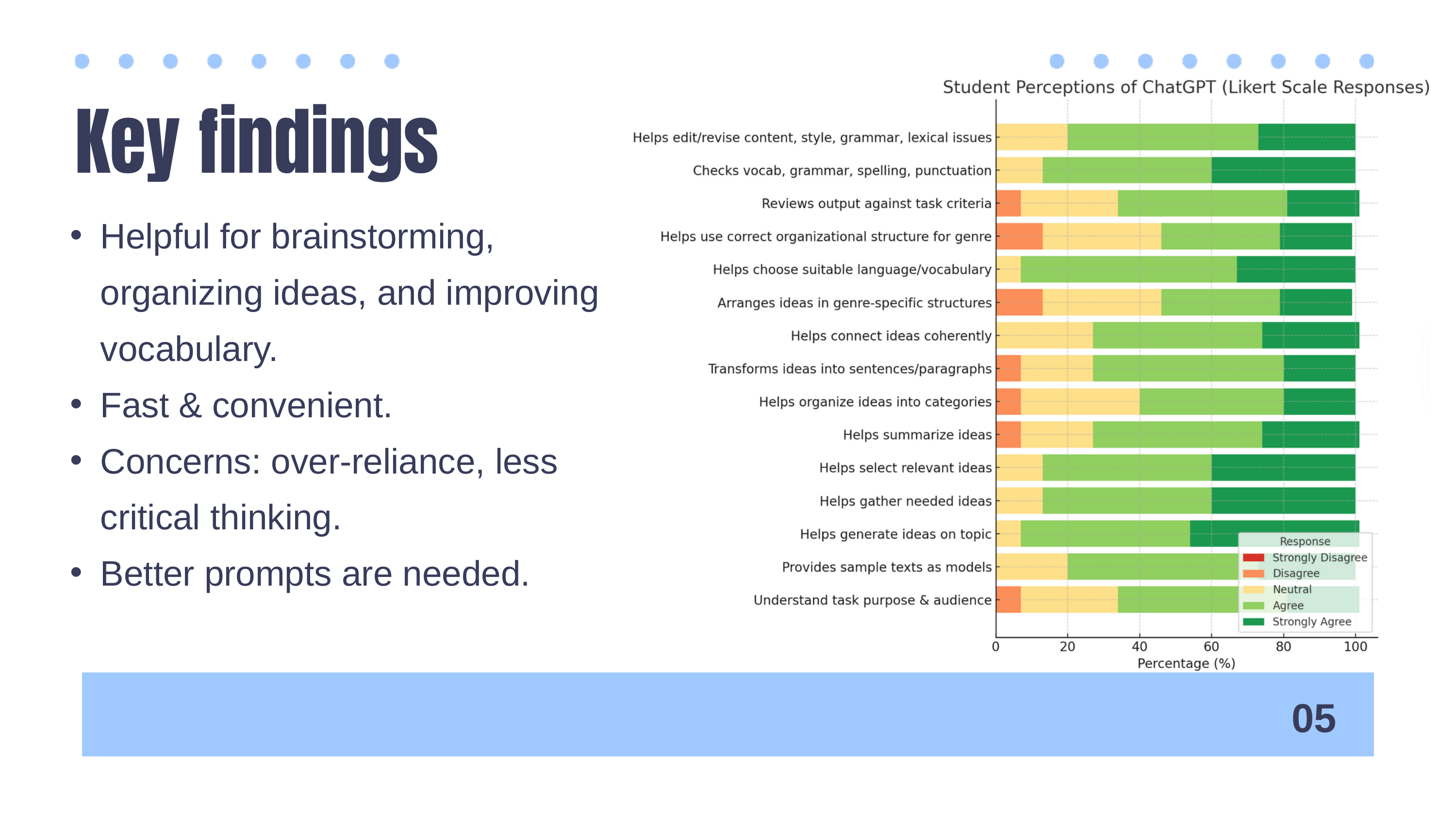

Key findings
Helpful for brainstorming, organizing ideas, and improving vocabulary.
Fast & convenient.
Concerns: over-reliance, less critical thinking.
Better prompts are needed.

05